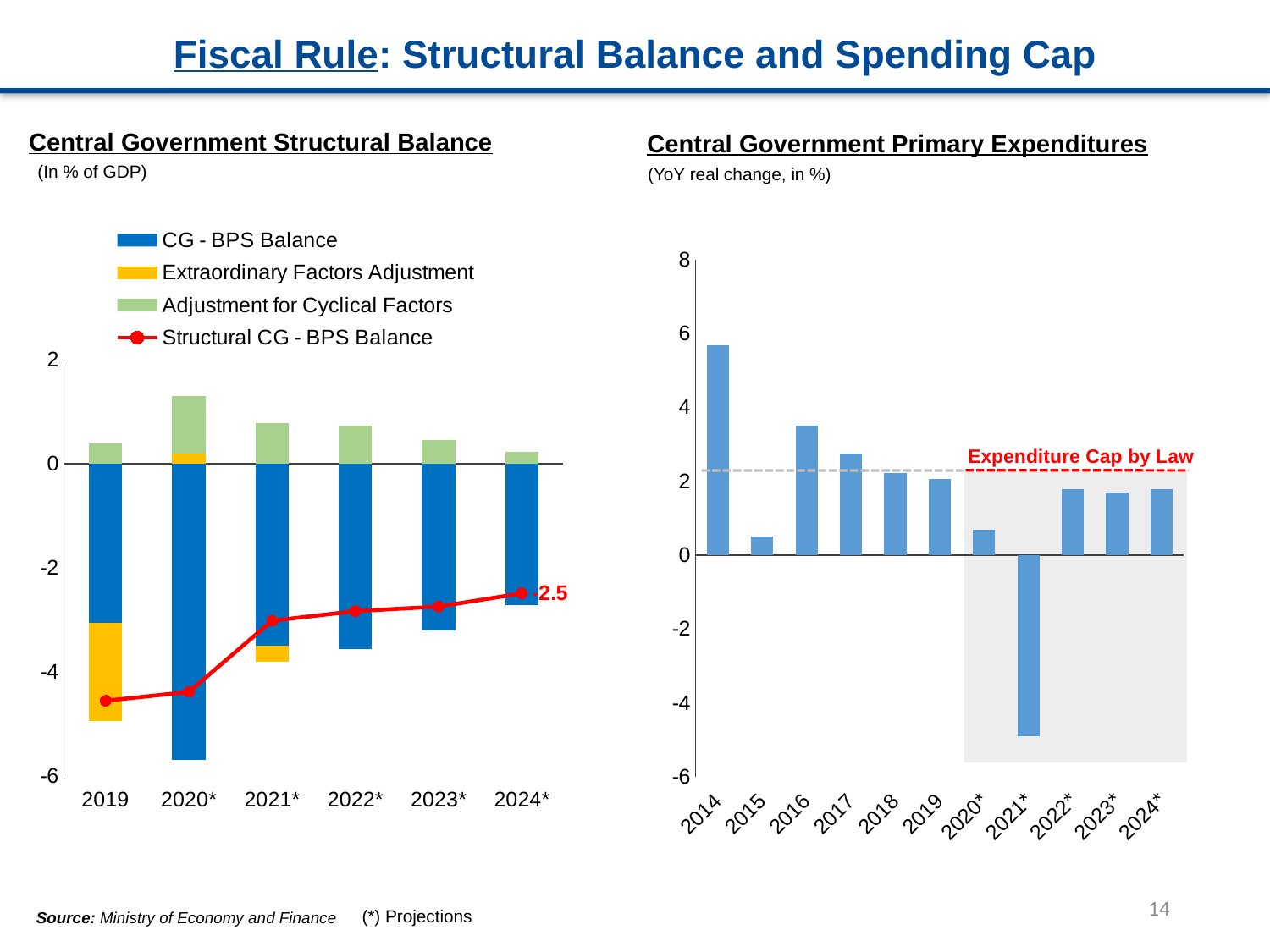

Fiscal Rule: Structural Balance and Spending Cap

Central Government Structural Balance
(In % of GDP)
Central Government Primary Expenditures
(YoY real change, in %)

### Chart

| Category | CG - BPS Balance | Extraordinary Factors Adjustment | Adjustment for Cyclical Factors | Structural CG - BPS Balance |
|---|---|---|---|---|
| 2019 | -3.05675734670348 | -1.88737618384057 | 0.388707591138706 | -4.55542593940535 |
| 2020* | -5.68596330658632 | 0.2 | 1.09945446016483 | -4.38650884642149 |
| 2021* | -3.49972574082156 | -0.3 | 0.783569315632215 | -3.01615642518935 |
| 2022* | -3.55862253959099 | 0.0 | 0.725473492284471 | -2.83314904730652 |
| 2023* | -3.20069791315262 | 0.0 | 0.456153548907669 | -2.74454436424495 |
| 2024* | -2.71183244651069 | 0.0 | 0.220547446671009 | -2.49128499983968 |

### Chart

| Category | Serie1 |
|---|---|
| 2014 | 5.67943909987985 |
| 2015 | 0.505471425520709 |
| 2016 | 3.49818019843005 |
| 2017 | 2.75380974141348 |
| 2018 | 2.21329768678578 |
| 2019 | 2.07542760818376 |
| 2020* | 0.7 |
| 2021* | -4.9 |
| 2022* | 1.8 |
| 2023* | 1.7 |
| 2024* | 1.8 |
Expenditure Cap by Law

14
(*) Projections
Source: Ministry of Economy and Finance